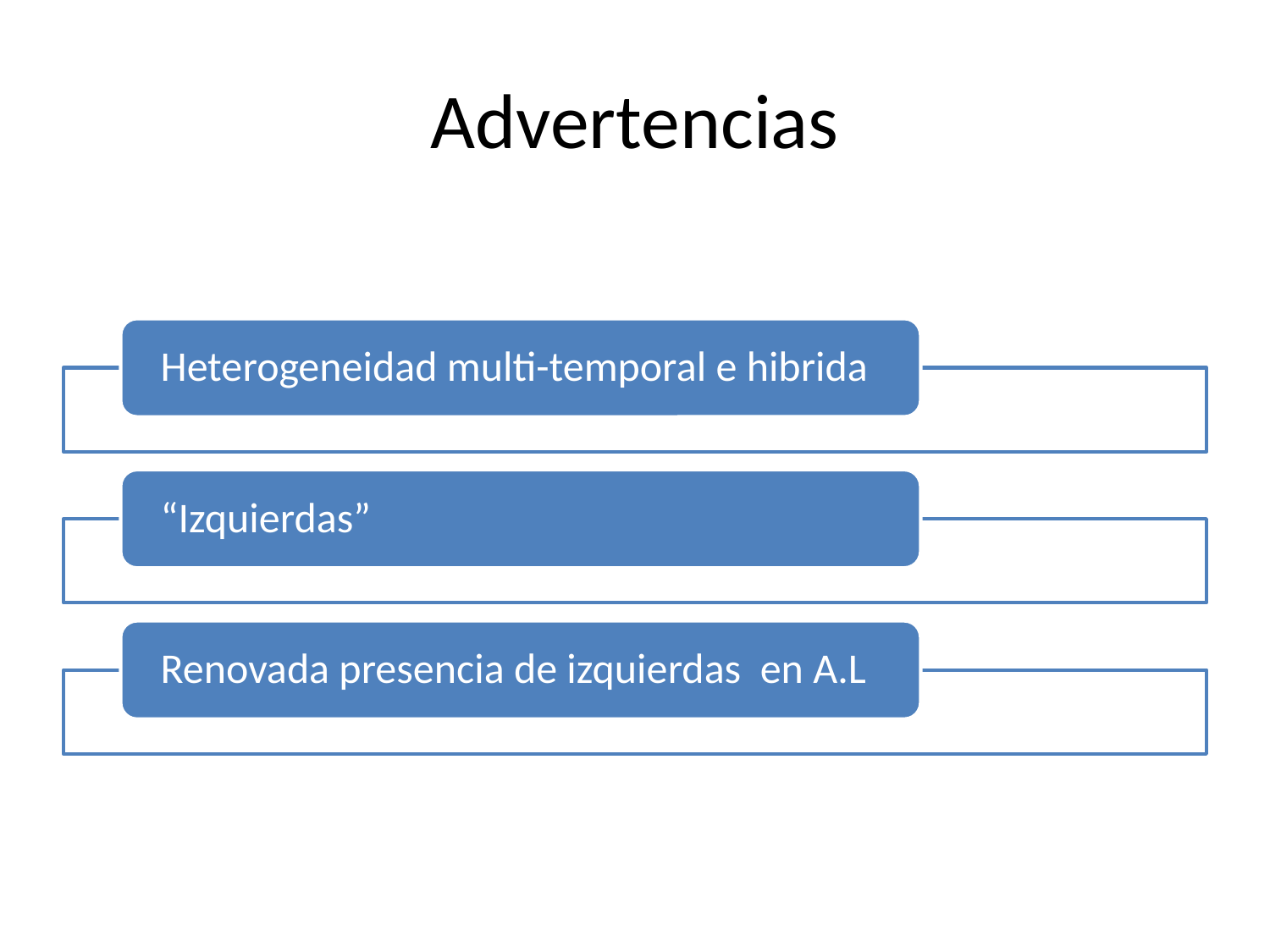

# Advertencias
Heterogeneidad multi-temporal e hibrida
“Izquierdas”
Renovada presencia de izquierdas  en A.L